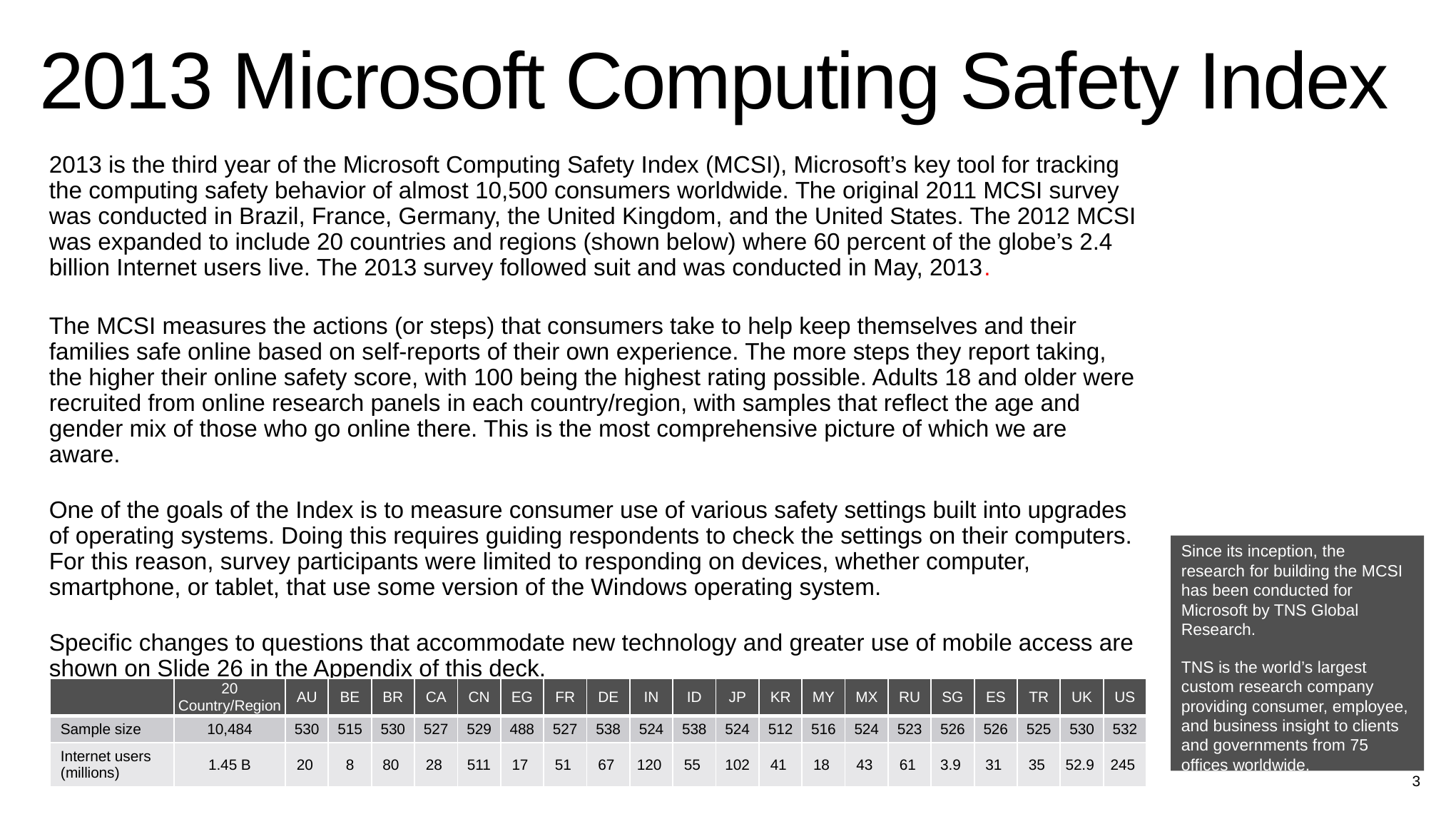

# 2013 Microsoft Computing Safety Index
2013 is the third year of the Microsoft Computing Safety Index (MCSI), Microsoft’s key tool for tracking the computing safety behavior of almost 10,500 consumers worldwide. The original 2011 MCSI survey was conducted in Brazil, France, Germany, the United Kingdom, and the United States. The 2012 MCSI was expanded to include 20 countries and regions (shown below) where 60 percent of the globe’s 2.4 billion Internet users live. The 2013 survey followed suit and was conducted in May, 2013.
The MCSI measures the actions (or steps) that consumers take to help keep themselves and their families safe online based on self-reports of their own experience. The more steps they report taking, the higher their online safety score, with 100 being the highest rating possible. Adults 18 and older were recruited from online research panels in each country/region, with samples that reflect the age and gender mix of those who go online there. This is the most comprehensive picture of which we are aware.
One of the goals of the Index is to measure consumer use of various safety settings built into upgrades of operating systems. Doing this requires guiding respondents to check the settings on their computers. For this reason, survey participants were limited to responding on devices, whether computer, smartphone, or tablet, that use some version of the Windows operating system.
Specific changes to questions that accommodate new technology and greater use of mobile access are shown on Slide 26 in the Appendix of this deck.
Since its inception, the research for building the MCSI has been conducted for Microsoft by TNS Global Research.
TNS is the world’s largest custom research company providing consumer, employee, and business insight to clients and governments from 75 offices worldwide.
|  | 20 Country/Region | AU | BE | BR | CA | CN | EG | FR | DE | IN | ID | JP | KR | MY | MX | RU | SG | ES | TR | UK | US |
| --- | --- | --- | --- | --- | --- | --- | --- | --- | --- | --- | --- | --- | --- | --- | --- | --- | --- | --- | --- | --- | --- |
| Sample size | 10,484 | 530 | 515 | 530 | 527 | 529 | 488 | 527 | 538 | 524 | 538 | 524 | 512 | 516 | 524 | 523 | 526 | 526 | 525 | 530 | 532 |
| Internet users (millions) | 1.45 B | 20 | 8 | 80 | 28 | 511 | 17 | 51 | 67 | 120 | 55 | 102 | 41 | 18 | 43 | 61 | 3.9 | 31 | 35 | 52.9 | 245 |
3